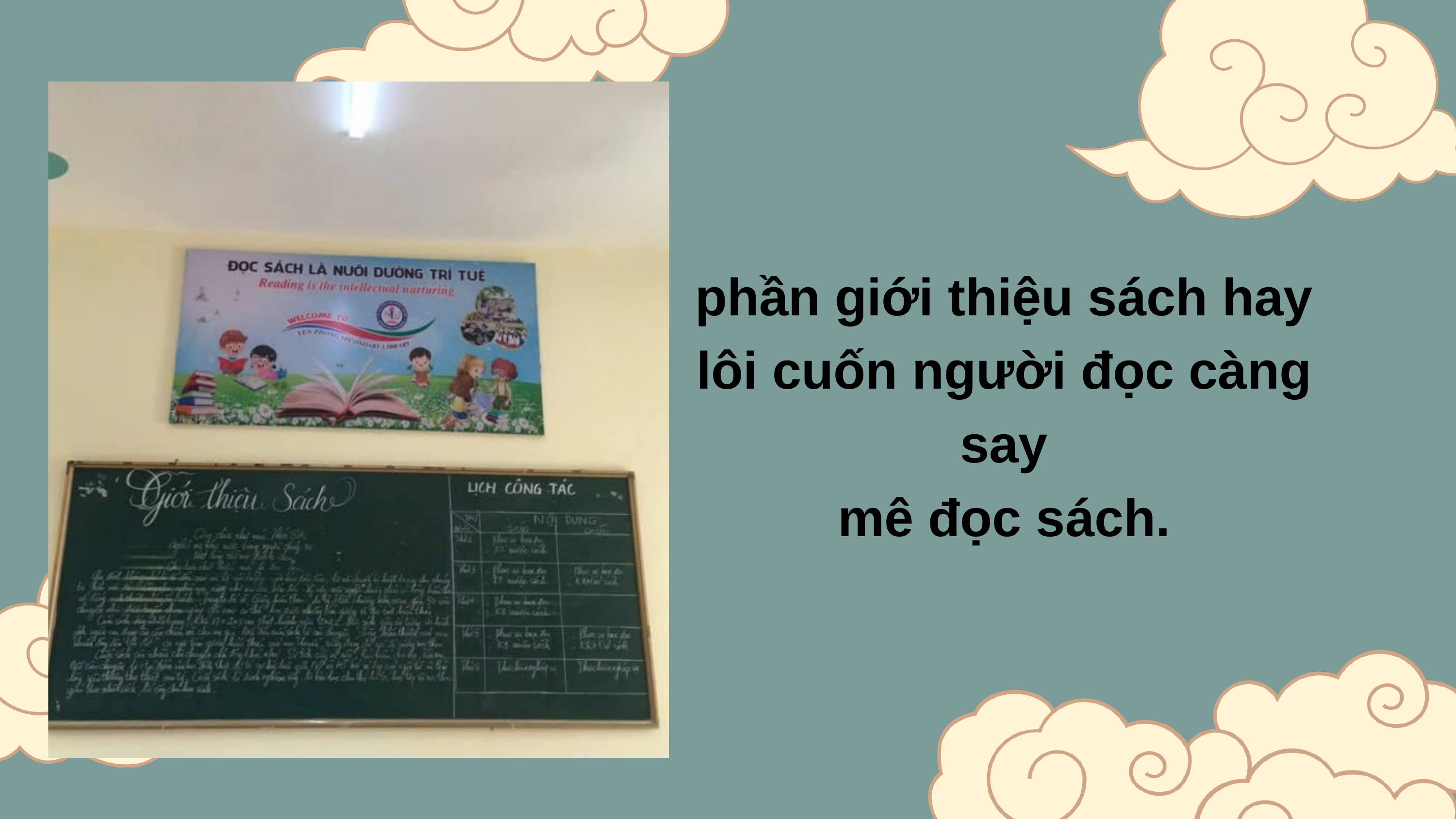

phần giới thiệu sách hay
lôi cuốn người đọc càng say
mê đọc sách.